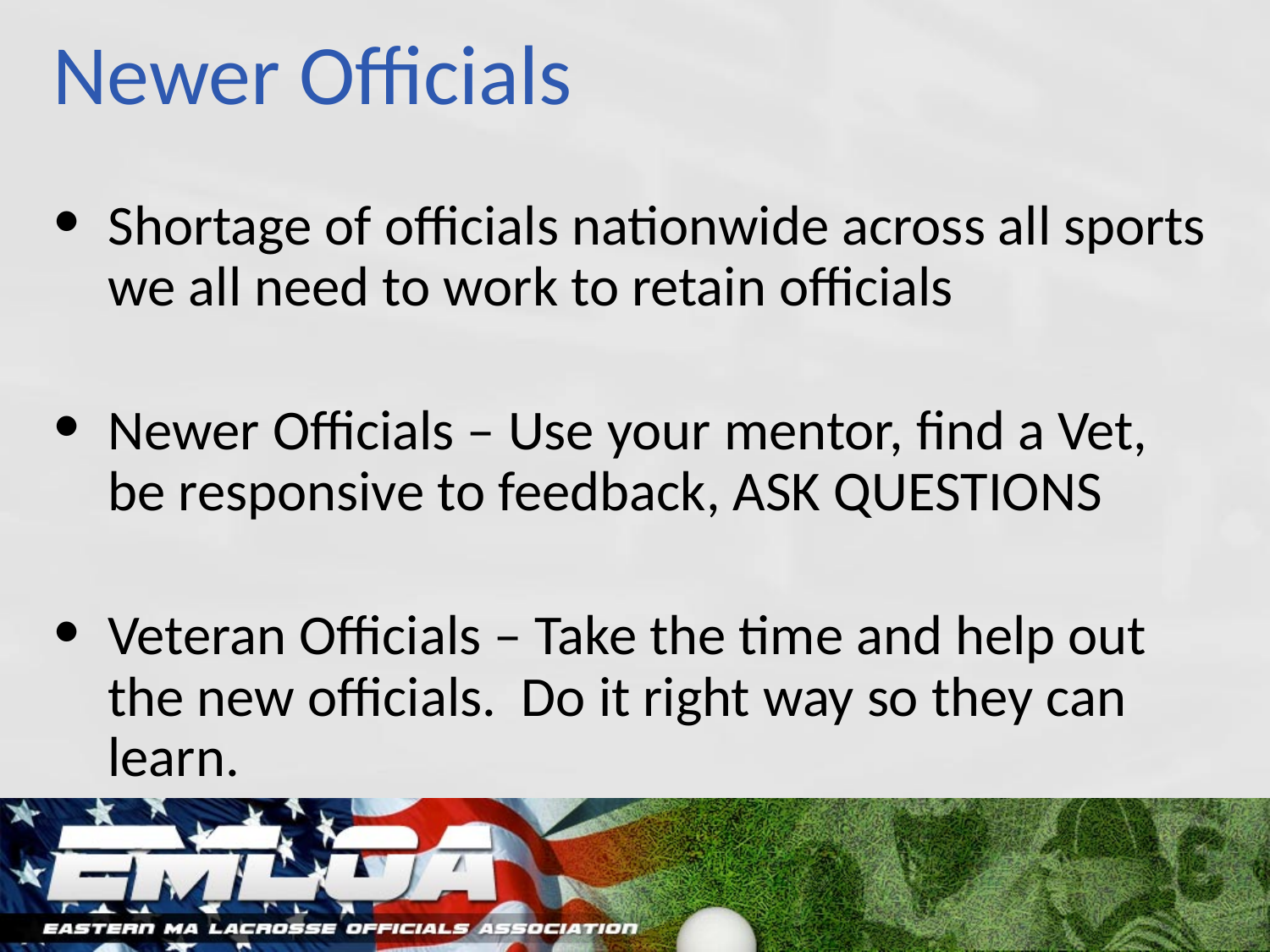

# Newer Officials
Shortage of officials nationwide across all sports we all need to work to retain officials

Newer Officials – Use your mentor, find a Vet, be responsive to feedback, ASK QUESTIONS

Veteran Officials – Take the time and help out the new officials.  Do it right way so they can learn.